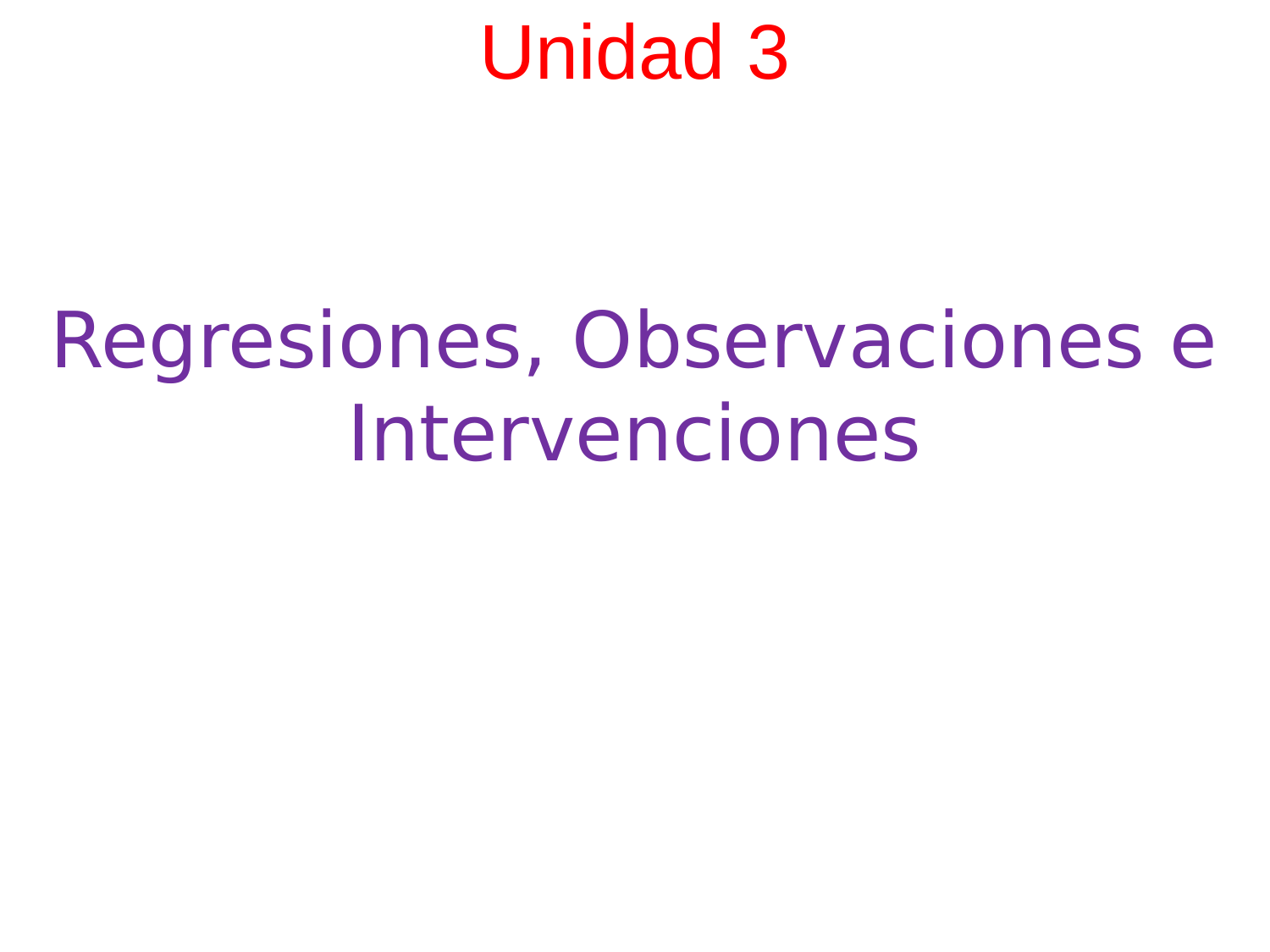

# Unidad 3
Regresiones, Observaciones e Intervenciones